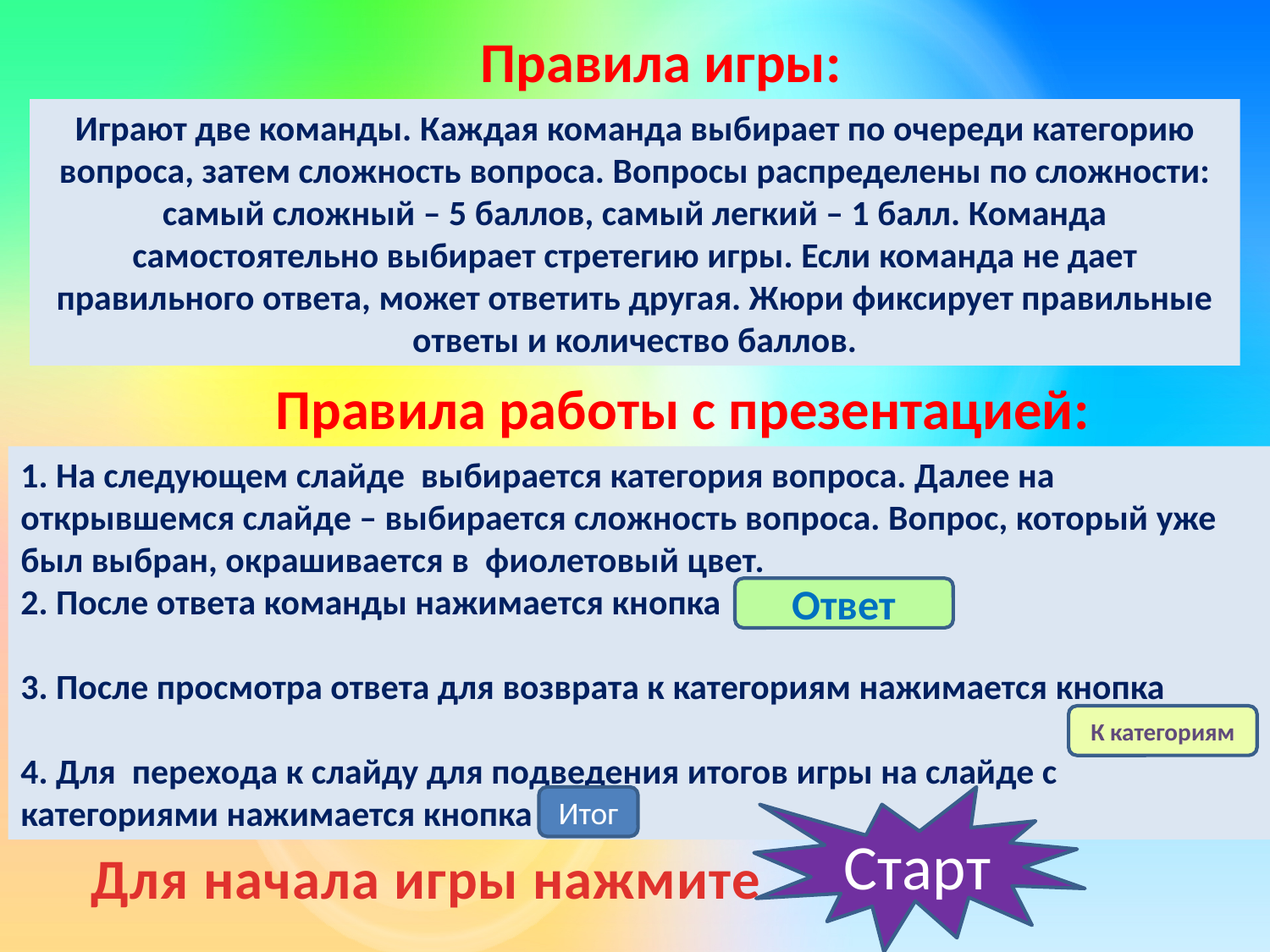

Правила игры:
Играют две команды. Каждая команда выбирает по очереди категорию вопроса, затем сложность вопроса. Вопросы распределены по сложности: самый сложный – 5 баллов, самый легкий – 1 балл. Команда самостоятельно выбирает стретегию игры. Если команда не дает правильного ответа, может ответить другая. Жюри фиксирует правильные ответы и количество баллов.
Правила работы с презентацией:
1. На следующем слайде  выбирается категория вопроса. Далее на открывшемся слайде – выбирается сложность вопроса. Вопрос, который уже был выбран, окрашивается в  фиолетовый цвет.
2. После ответа команды нажимается кнопка

3. После просмотра ответа для возврата к категориям нажимается кнопка

4. Для  перехода к слайду для подведения итогов игры на слайде с категориями нажимается кнопка
Ответ
К категориям
Итог
Старт
Для начала игры нажмите